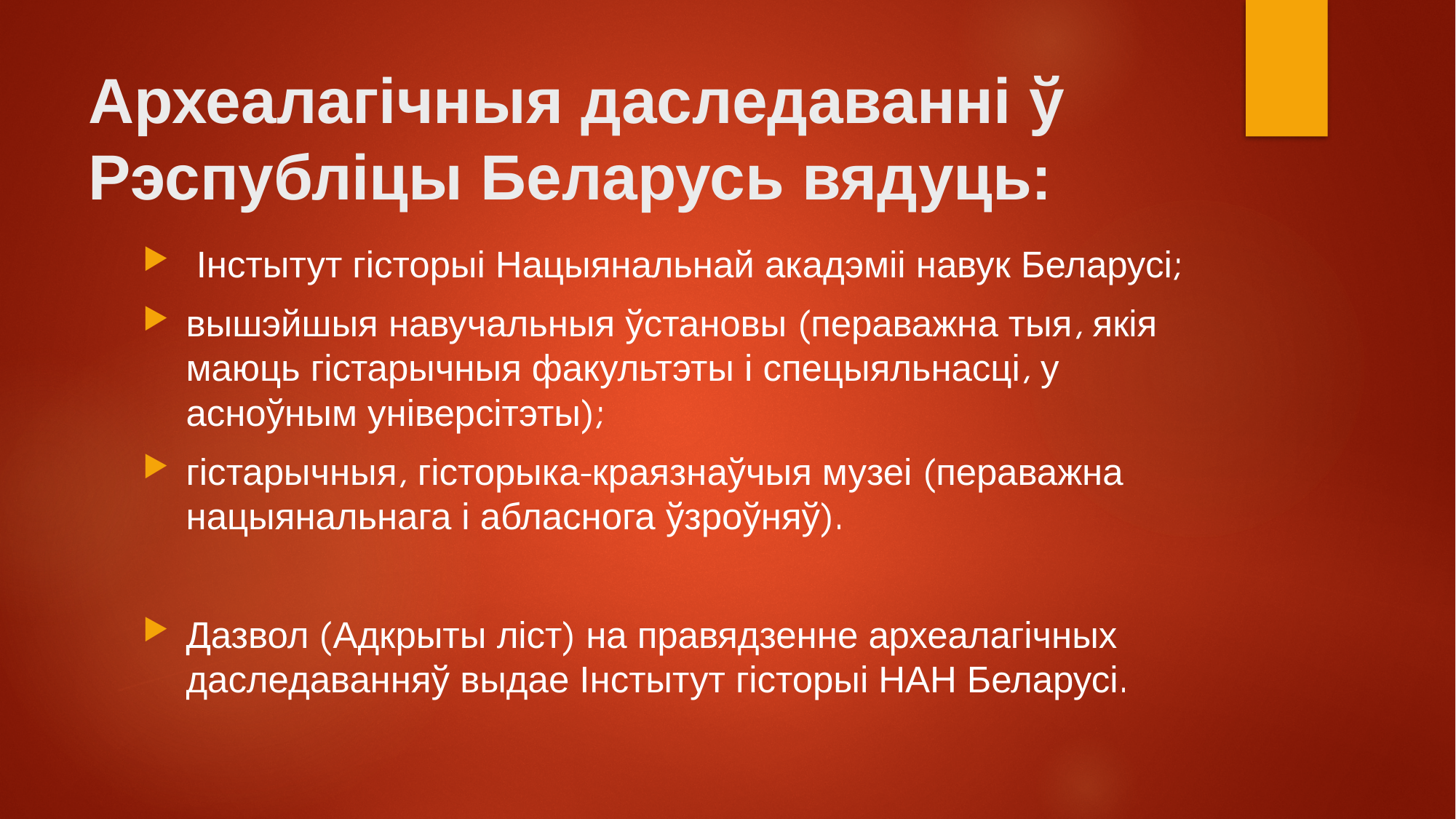

# Археалагічныя даследаванні ў Рэспубліцы Беларусь вядуць:
 Інстытут гісторыі Нацыянальнай акадэміі навук Беларусі;
вышэйшыя навучальныя ўстановы (пераважна тыя, якія маюць гістарычныя факультэты і спецыяльнасці, у асноўным універсітэты);
гістарычныя, гісторыка-краязнаўчыя музеі (пераважна нацыянальнага і абласнога ўзроўняў).

Дазвол (Адкрыты ліст) на правядзенне археалагічных даследаванняў выдае Інстытут гісторыі НАН Беларусі.